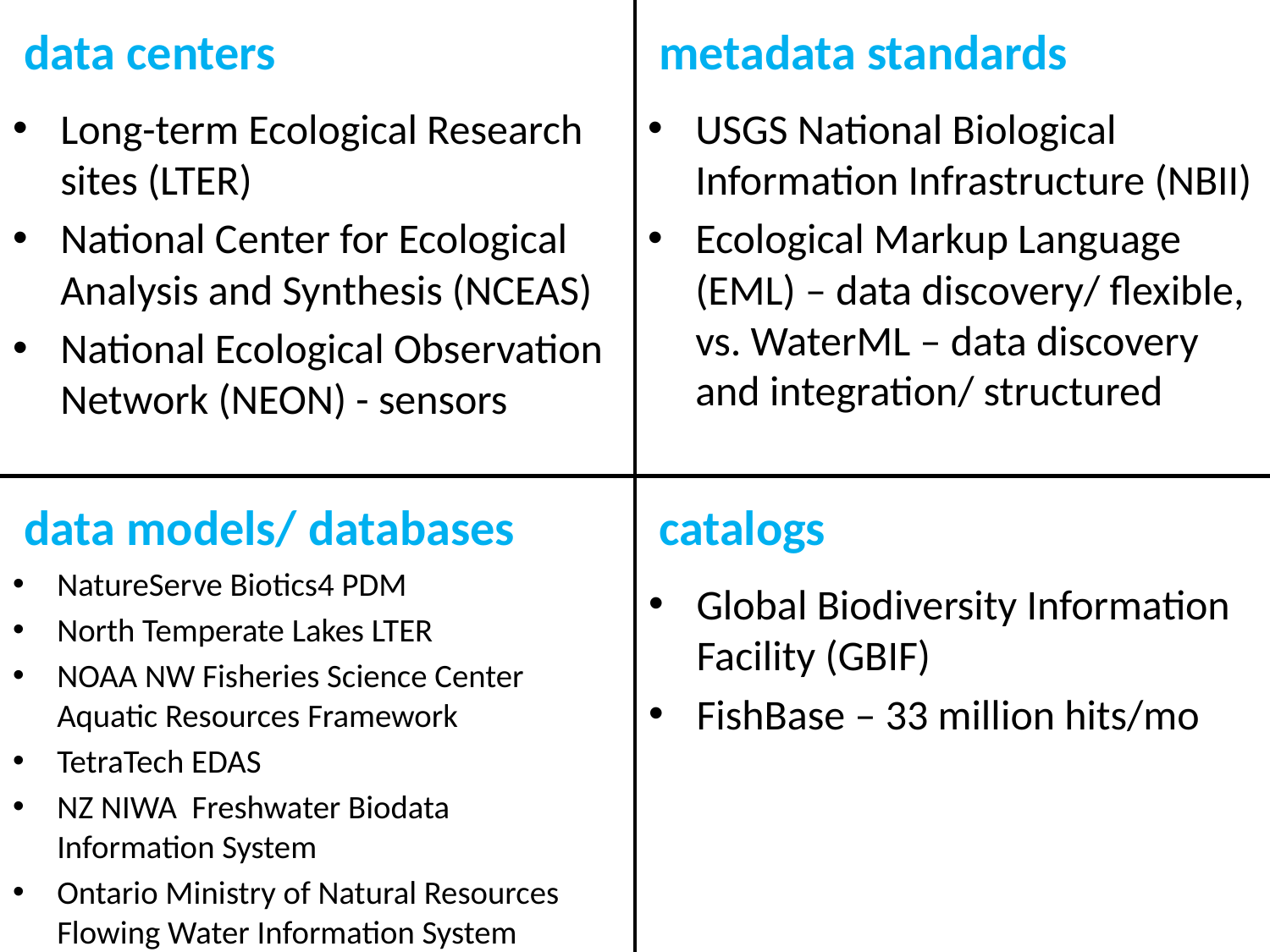

# data centers
 metadata standards
USGS National Biological Information Infrastructure (NBII)
Ecological Markup Language (EML) – data discovery/ flexible, vs. WaterML – data discovery and integration/ structured
Long-term Ecological Research sites (LTER)
National Center for Ecological Analysis and Synthesis (NCEAS)
National Ecological Observation Network (NEON) - sensors

 data models/ databases
 catalogs
NatureServe Biotics4 PDM
North Temperate Lakes LTER
NOAA NW Fisheries Science Center Aquatic Resources Framework
TetraTech EDAS
NZ NIWA  Freshwater Biodata Information System
Ontario Ministry of Natural Resources Flowing Water Information System

Global Biodiversity Information Facility (GBIF)
FishBase – 33 million hits/mo